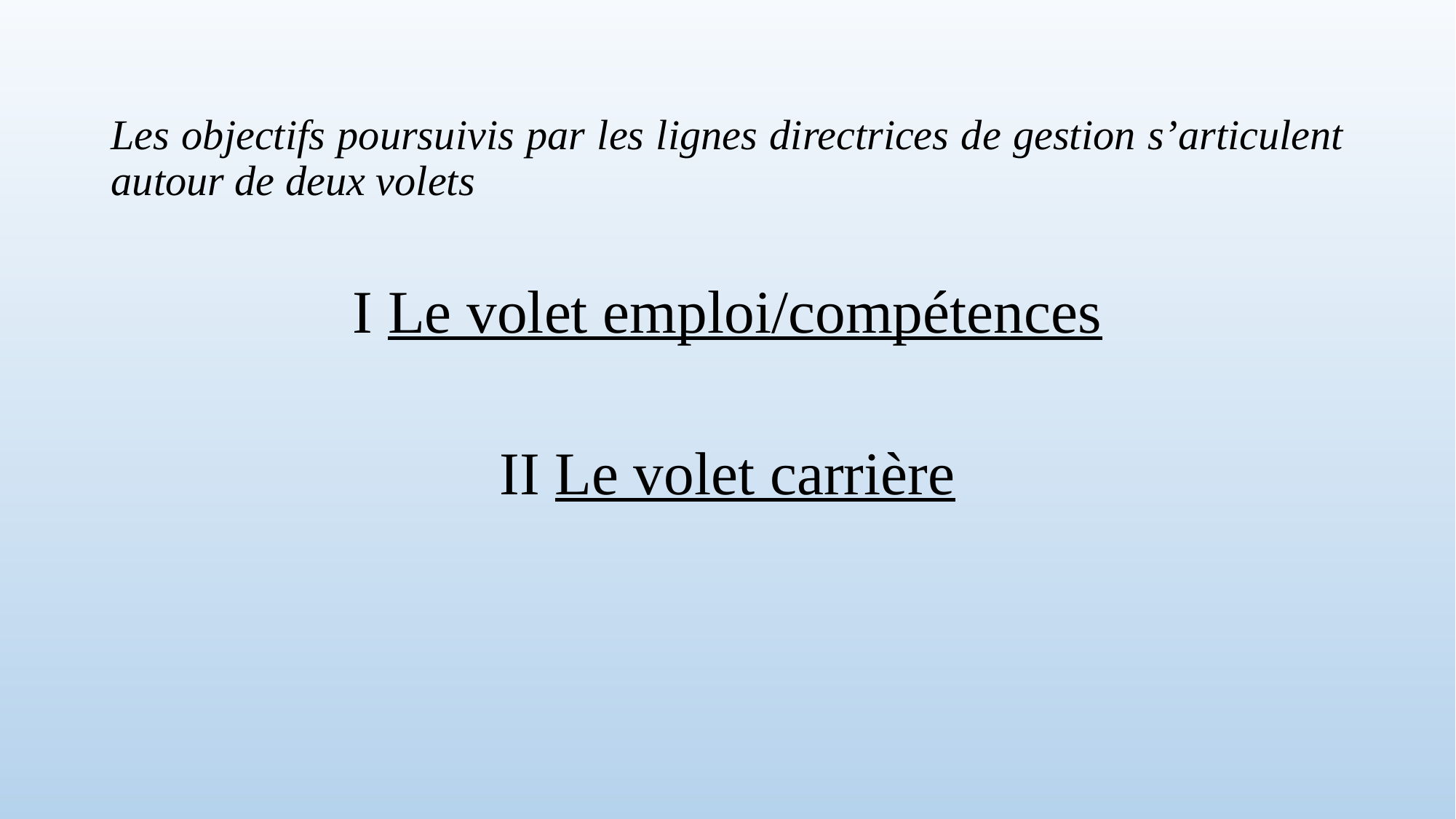

Les objectifs poursuivis par les lignes directrices de gestion s’articulent autour de deux volets

I Le volet emploi/compétences

II Le volet carrière